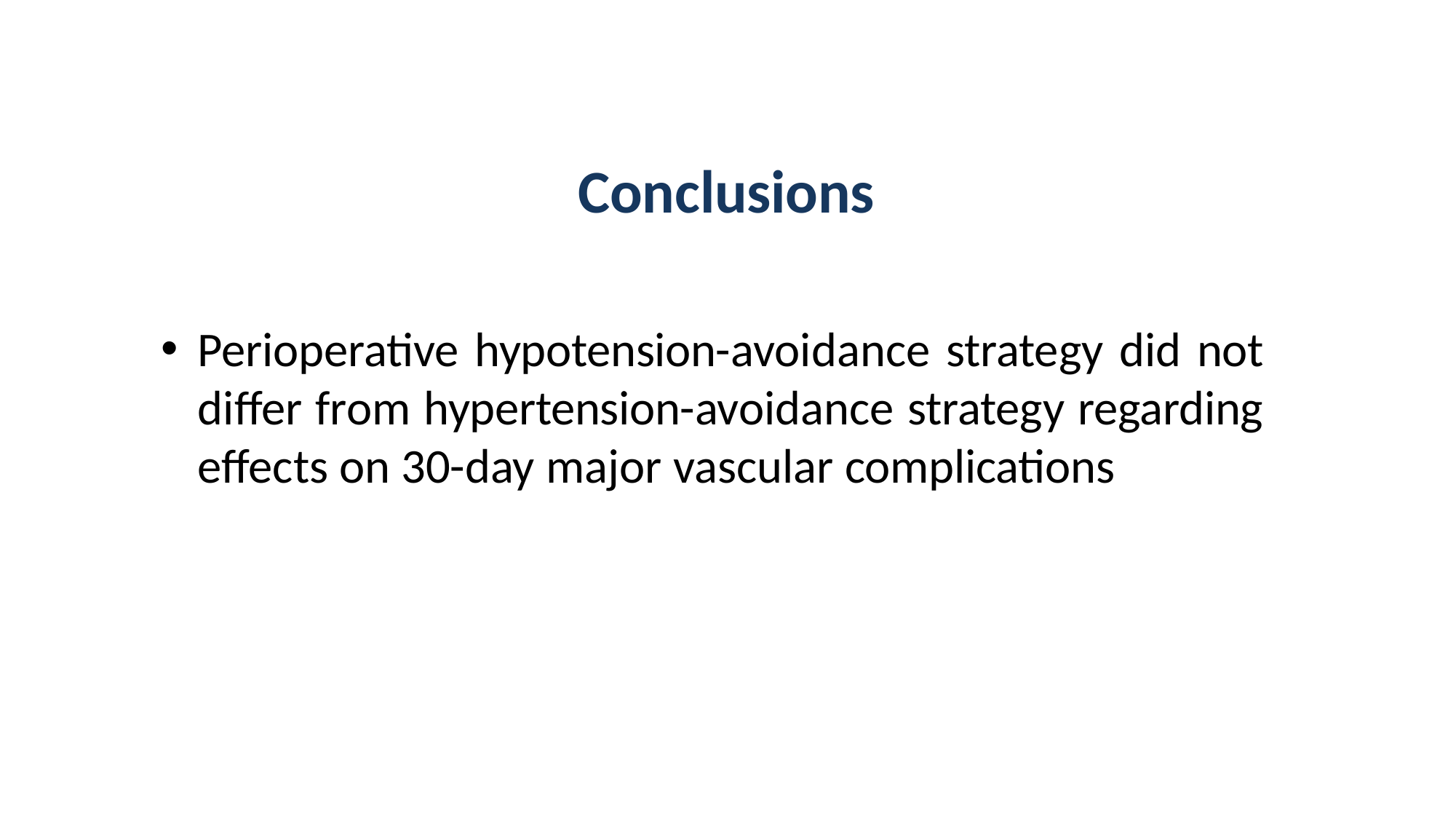

# Conclusions
Perioperative hypotension-avoidance strategy did not differ from hypertension-avoidance strategy regarding effects on 30-day major vascular complications